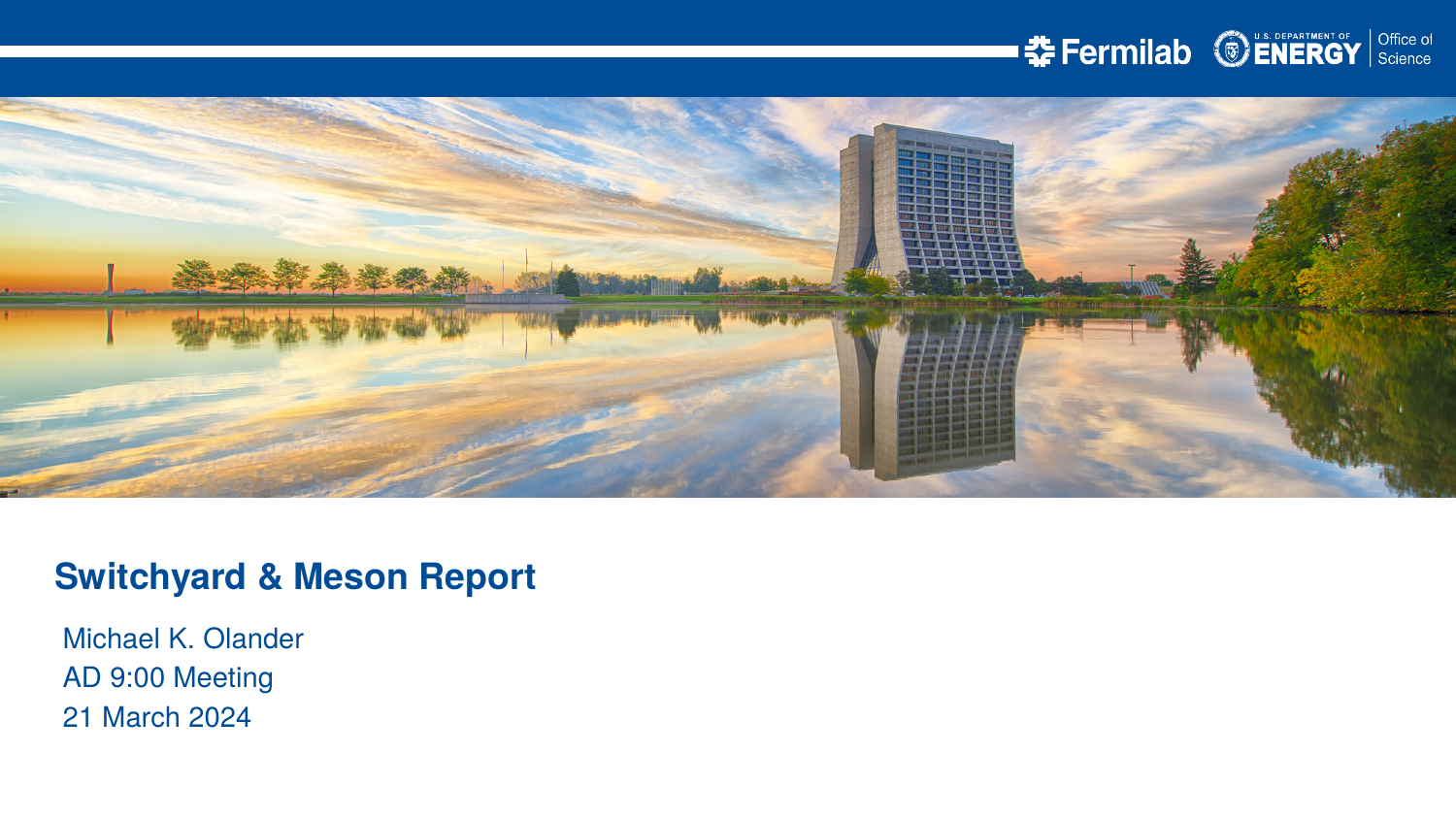

Switchyard & Meson Report
Michael K. Olander
AD 9:00 Meeting
21 March 2024